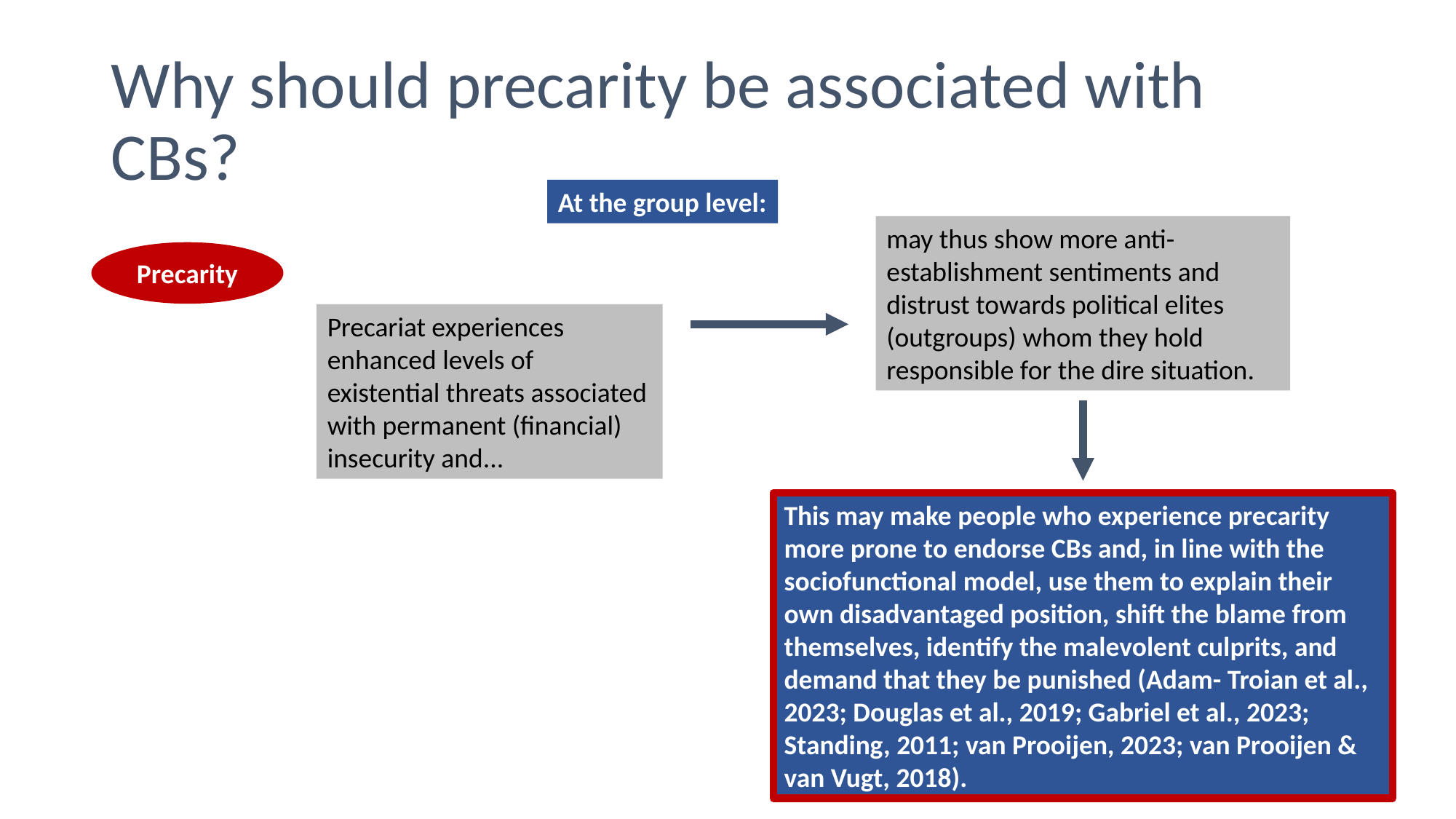

# Why should precarity be associated with CBs?
At the group level:
may thus show more anti-establishment sentiments and distrust towards political elites (outgroups) whom they hold responsible for the dire situation.
Precarity
Precariat experiences enhanced levels of existential threats associated with permanent (financial) insecurity and...
This may make people who experience precarity more prone to endorse CBs and, in line with the sociofunctional model, use them to explain their own disadvantaged position, shift the blame from themselves, identify the malevolent culprits, and demand that they be punished (Adam- Troian et al., 2023; Douglas et al., 2019; Gabriel et al., 2023; Standing, 2011; van Prooijen, 2023; van Prooijen & van Vugt, 2018).